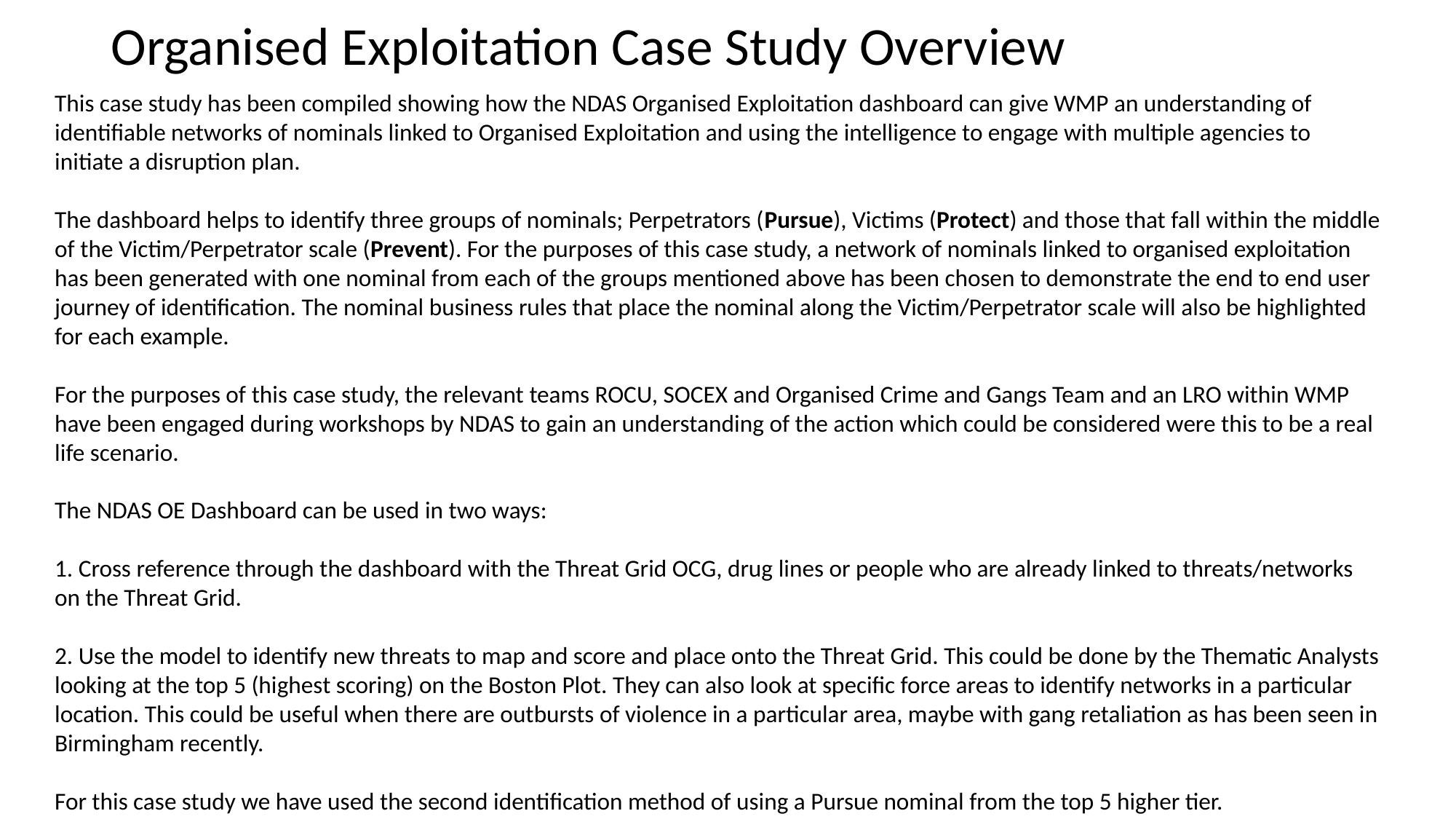

# Organised Exploitation Case Study Overview
This case study has been compiled showing how the NDAS Organised Exploitation dashboard can give WMP an understanding of identifiable networks of nominals linked to Organised Exploitation and using the intelligence to engage with multiple agencies to initiate a disruption plan.

The dashboard helps to identify three groups of nominals; Perpetrators (Pursue), Victims (Protect) and those that fall within the middle of the Victim/Perpetrator scale (Prevent). For the purposes of this case study, a network of nominals linked to organised exploitation has been generated with one nominal from each of the groups mentioned above has been chosen to demonstrate the end to end user journey of identification. The nominal business rules that place the nominal along the Victim/Perpetrator scale will also be highlighted for each example.

For the purposes of this case study, the relevant teams ROCU, SOCEX and Organised Crime and Gangs Team and an LRO within WMP have been engaged during workshops by NDAS to gain an understanding of the action which could be considered were this to be a real life scenario.

The NDAS OE Dashboard can be used in two ways:

1. Cross reference through the dashboard with the Threat Grid OCG, drug lines or people who are already linked to threats/networks on the Threat Grid.

2. Use the model to identify new threats to map and score and place onto the Threat Grid. This could be done by the Thematic Analysts looking at the top 5 (highest scoring) on the Boston Plot. They can also look at specific force areas to identify networks in a particular location. This could be useful when there are outbursts of violence in a particular area, maybe with gang retaliation as has been seen in Birmingham recently.

For this case study we have used the second identification method of using a Pursue nominal from the top 5 higher tier.